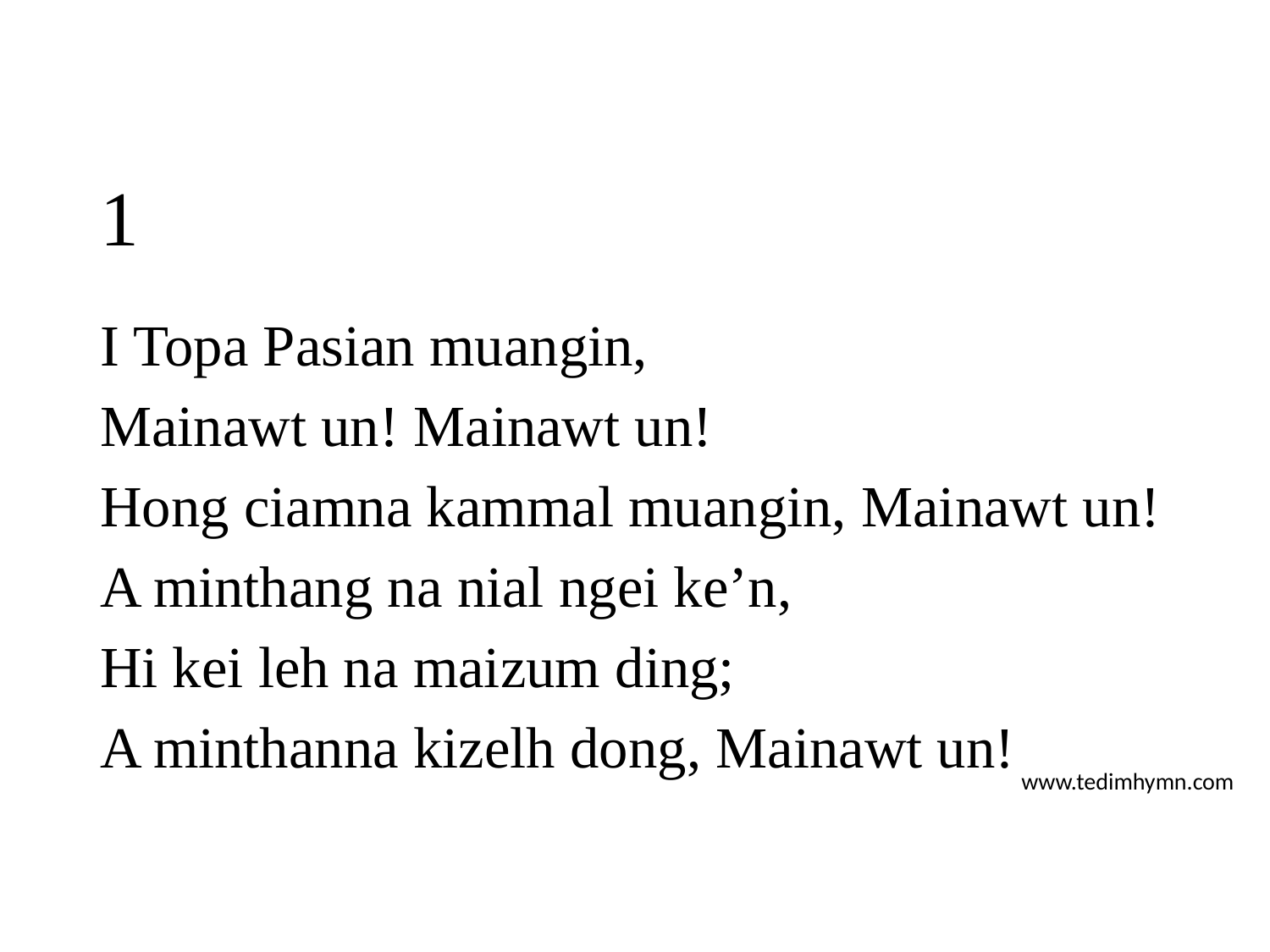

# 1
I Topa Pasian muangin,
Mainawt un! Mainawt un!
Hong ciamna kammal muangin, Mainawt un!
A minthang na nial ngei ke’n,
Hi kei leh na maizum ding;
A minthanna kizelh dong, Mainawt un!
www.tedimhymn.com